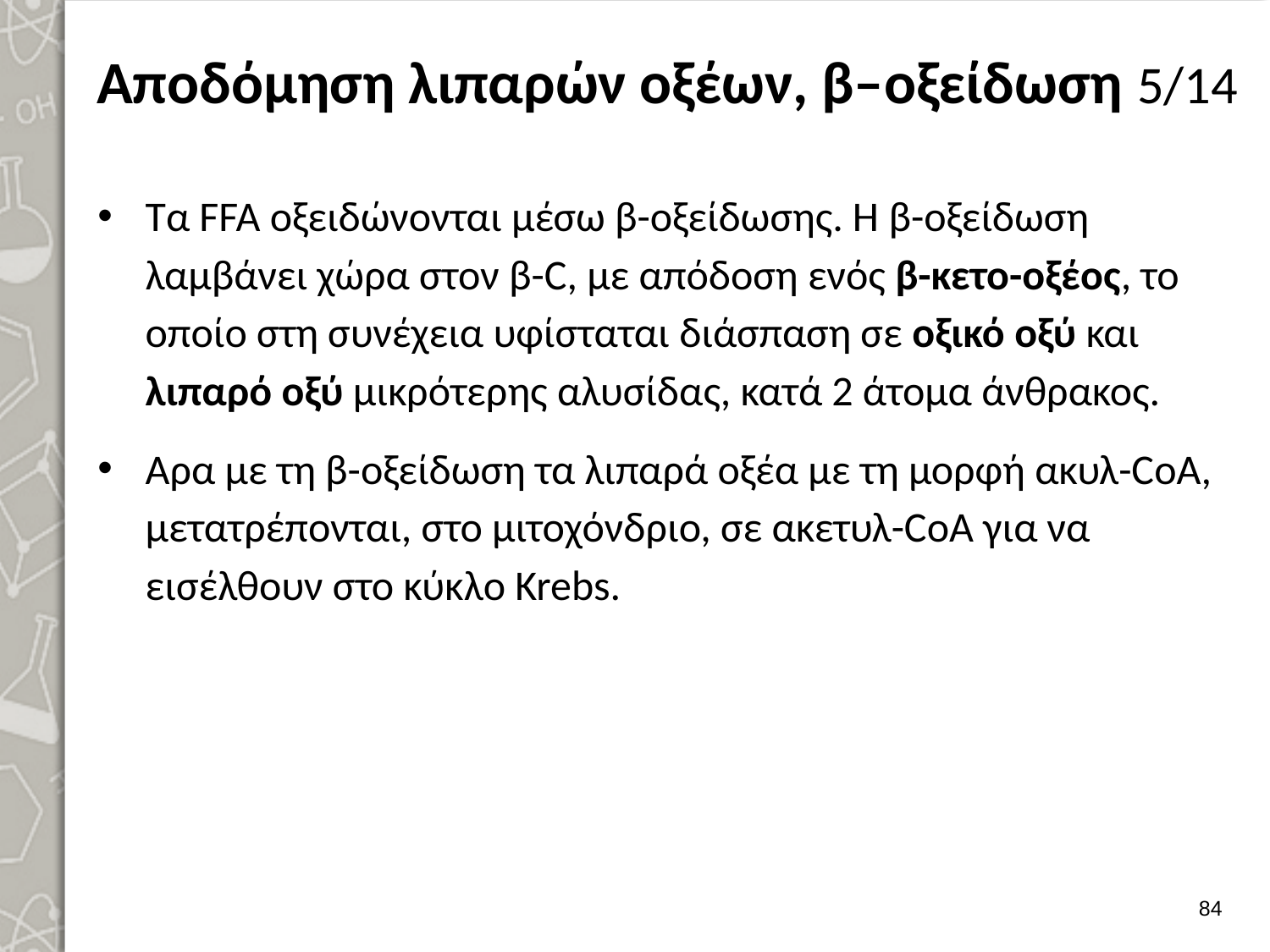

# Αποδόμηση λιπαρών οξέων, β–οξείδωση 5/14
Τα FFA οξειδώνονται μέσω β-οξείδωσης. Η β-οξείδωση λαμβάνει χώρα στον β-C, με απόδοση ενός β-κετο-οξέος, το οποίο στη συνέχεια υφίσταται διάσπαση σε οξικό οξύ και λιπαρό οξύ μικρότερης αλυσίδας, κατά 2 άτομα άνθρακος.
Αρα με τη β-οξείδωση τα λιπαρά οξέα με τη μορφή ακυλ-CoA, μετατρέπονται, στο μιτοχόνδριο, σε ακετυλ-CoA για να εισέλθουν στο κύκλο Krebs.
84